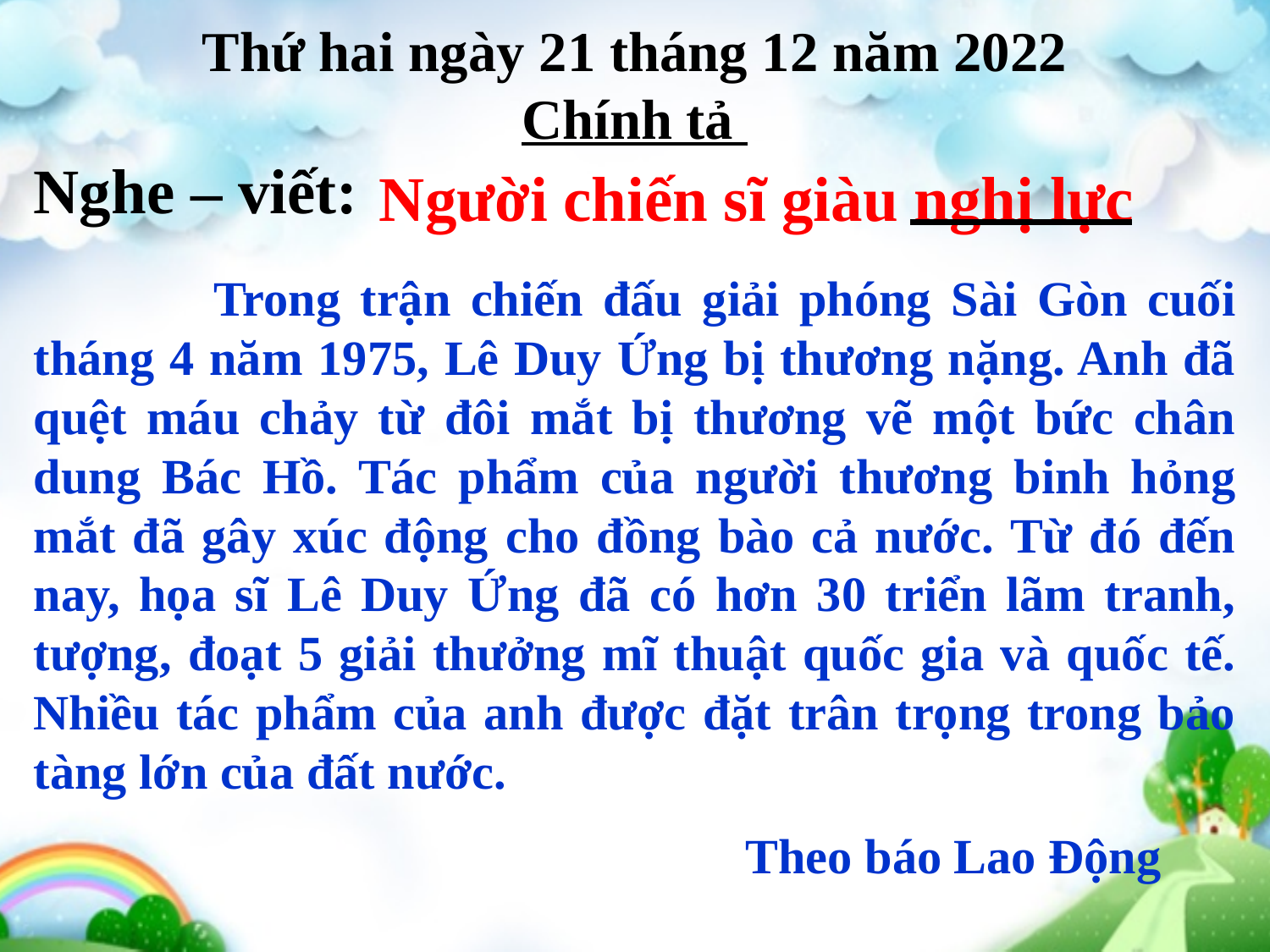

Thứ hai ngày 21 tháng 12 năm 2022
Chính tả
Nghe – viết:

Người chiến sĩ giàu nghị lực
         Trong trận chiến đấu giải phóng Sài Gòn cuối tháng 4 năm 1975, Lê Duy Ứng bị thương nặng. Anh đã quệt máu chảy từ đôi mắt bị thương vẽ một bức chân dung Bác Hồ. Tác phẩm của người thương binh hỏng mắt đã gây xúc động cho đồng bào cả nước. Từ đó đến nay, họa sĩ Lê Duy Ứng đã có hơn 30 triển lãm tranh, tượng, đoạt 5 giải thưởng mĩ thuật quốc gia và quốc tế. Nhiều tác phẩm của anh được đặt trân trọng trong bảo tàng lớn của đất nước.
                                                          Theo báo Lao Động